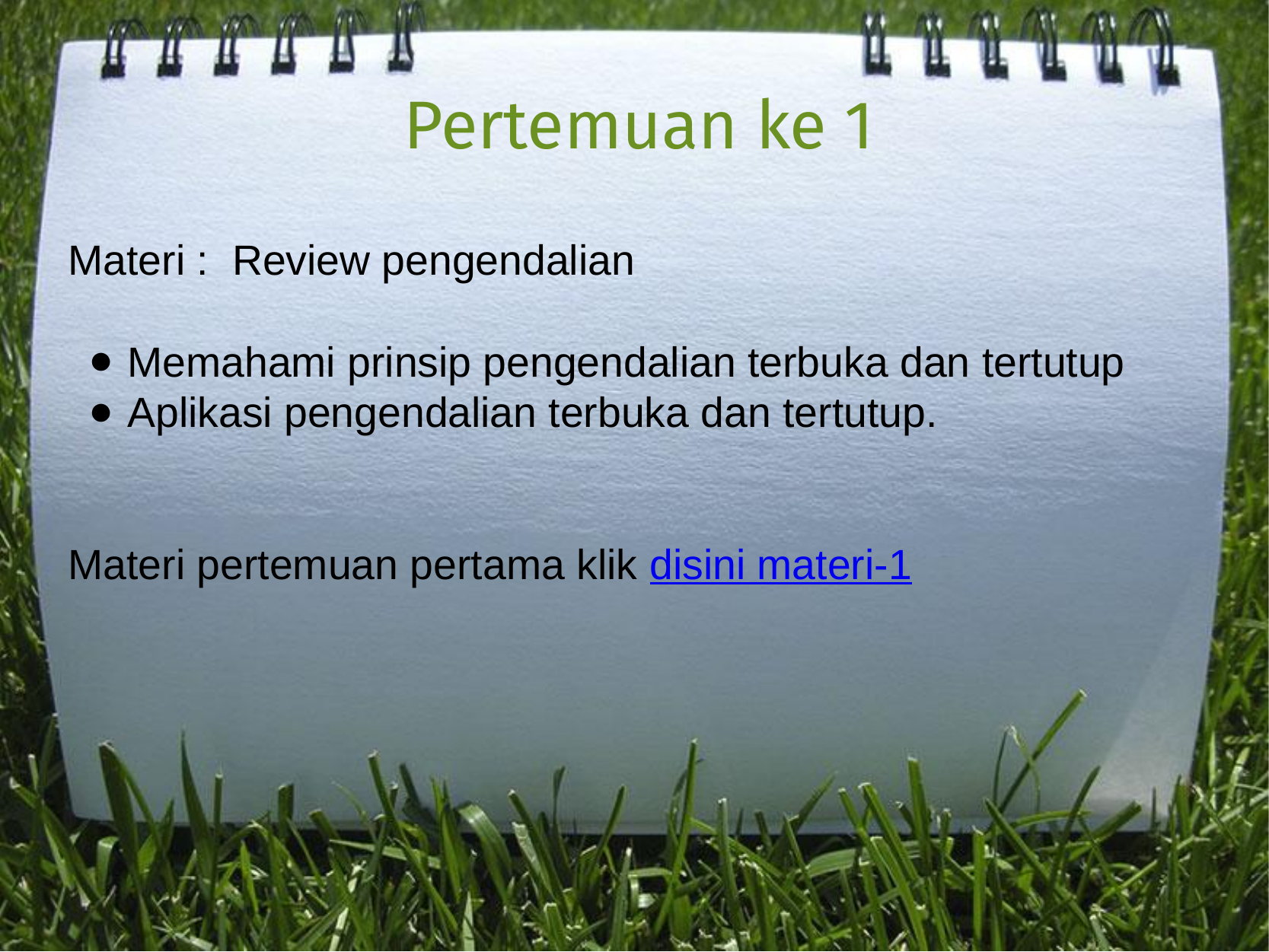

# Pertemuan ke 1
Materi :  Review pengendalian

 Memahami prinsip pengendalian terbuka dan tertutup
 Aplikasi pengendalian terbuka dan tertutup.

Materi pertemuan pertama klik disini materi-1